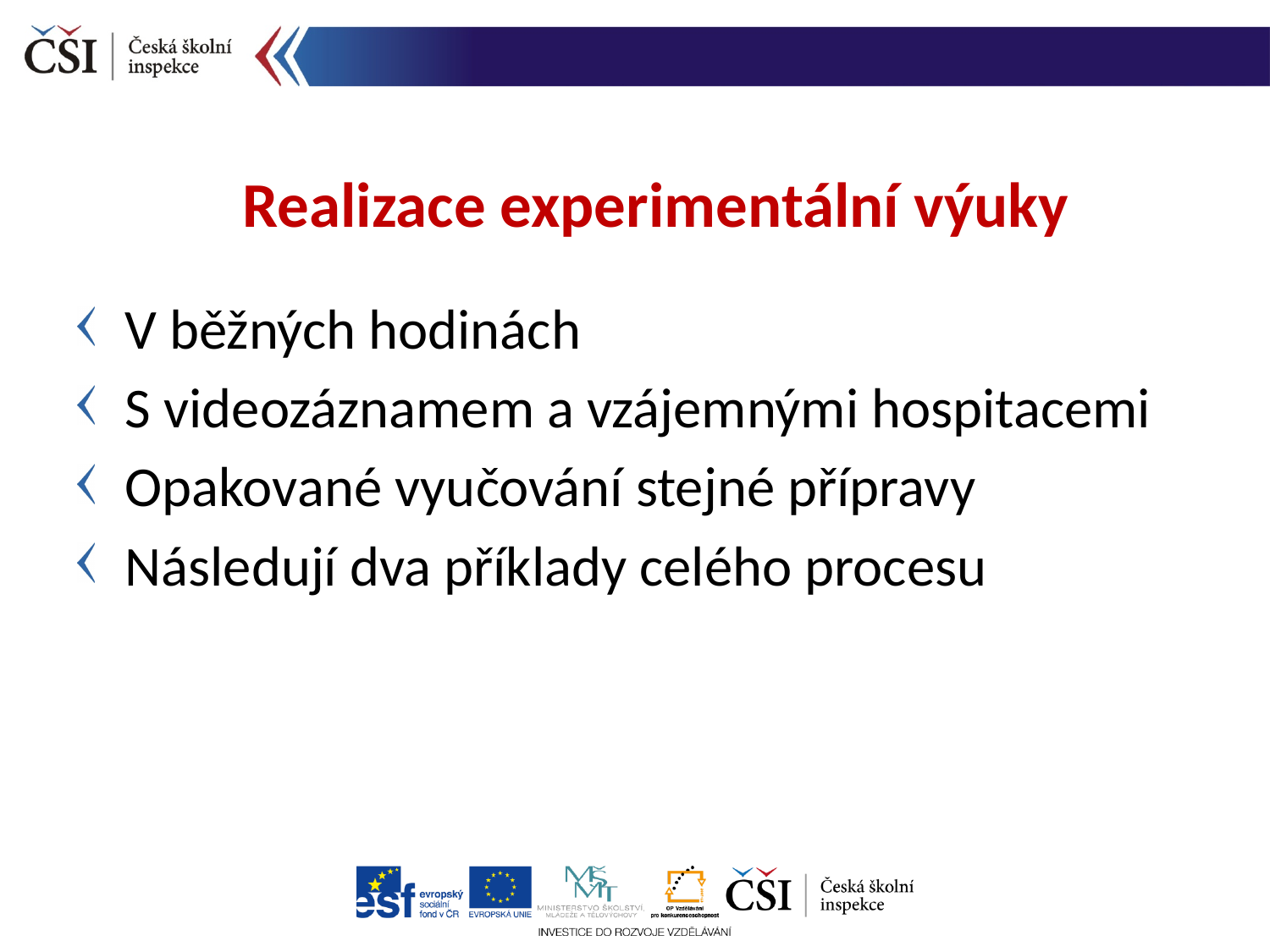

Realizace experimentální výuky
V běžných hodinách
S videozáznamem a vzájemnými hospitacemi
Opakované vyučování stejné přípravy
Následují dva příklady celého procesu